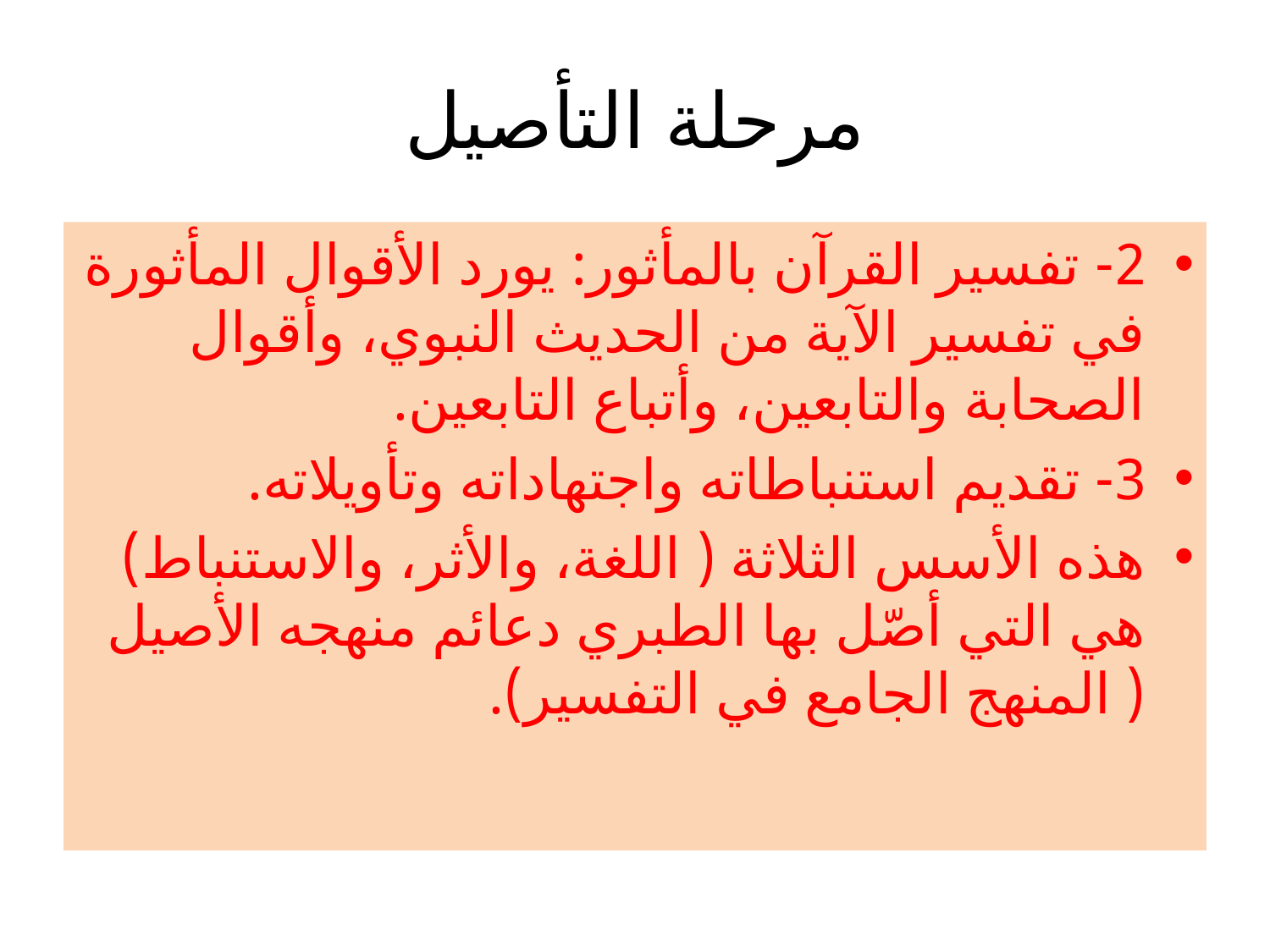

# مرحلة التأصيل
2- تفسير القرآن بالمأثور: يورد الأقوال المأثورة في تفسير الآية من الحديث النبوي، وأقوال الصحابة والتابعين، وأتباع التابعين.
3- تقديم استنباطاته واجتهاداته وتأويلاته.
هذه الأسس الثلاثة ( اللغة، والأثر، والاستنباط) هي التي أصّل بها الطبري دعائم منهجه الأصيل ( المنهج الجامع في التفسير).